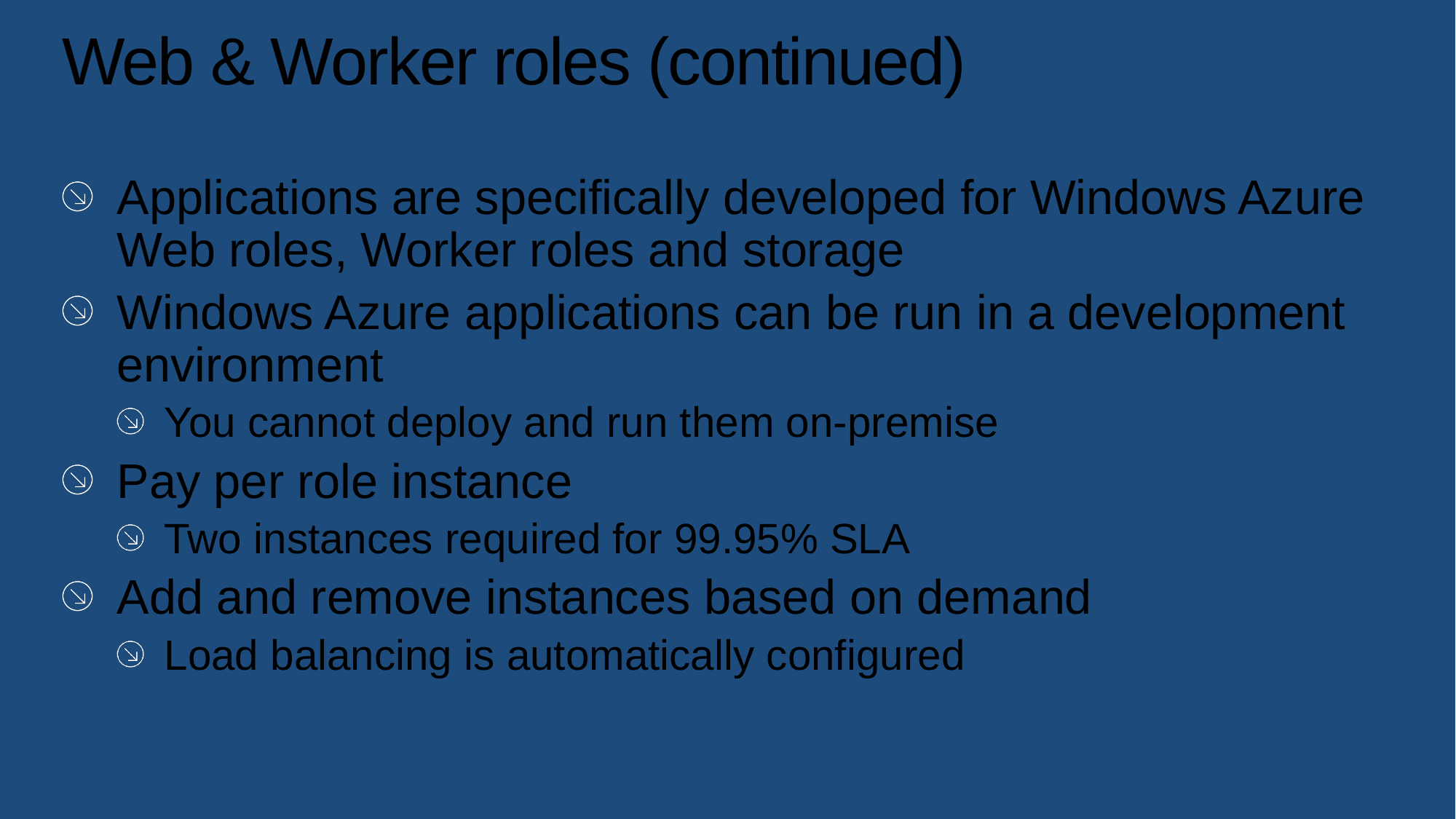

# Web & Worker roles (continued)
Applications are specifically developed for Windows Azure Web roles, Worker roles and storage
Windows Azure applications can be run in a development environment
You cannot deploy and run them on-premise
Pay per role instance
Two instances required for 99.95% SLA
Add and remove instances based on demand
Load balancing is automatically configured